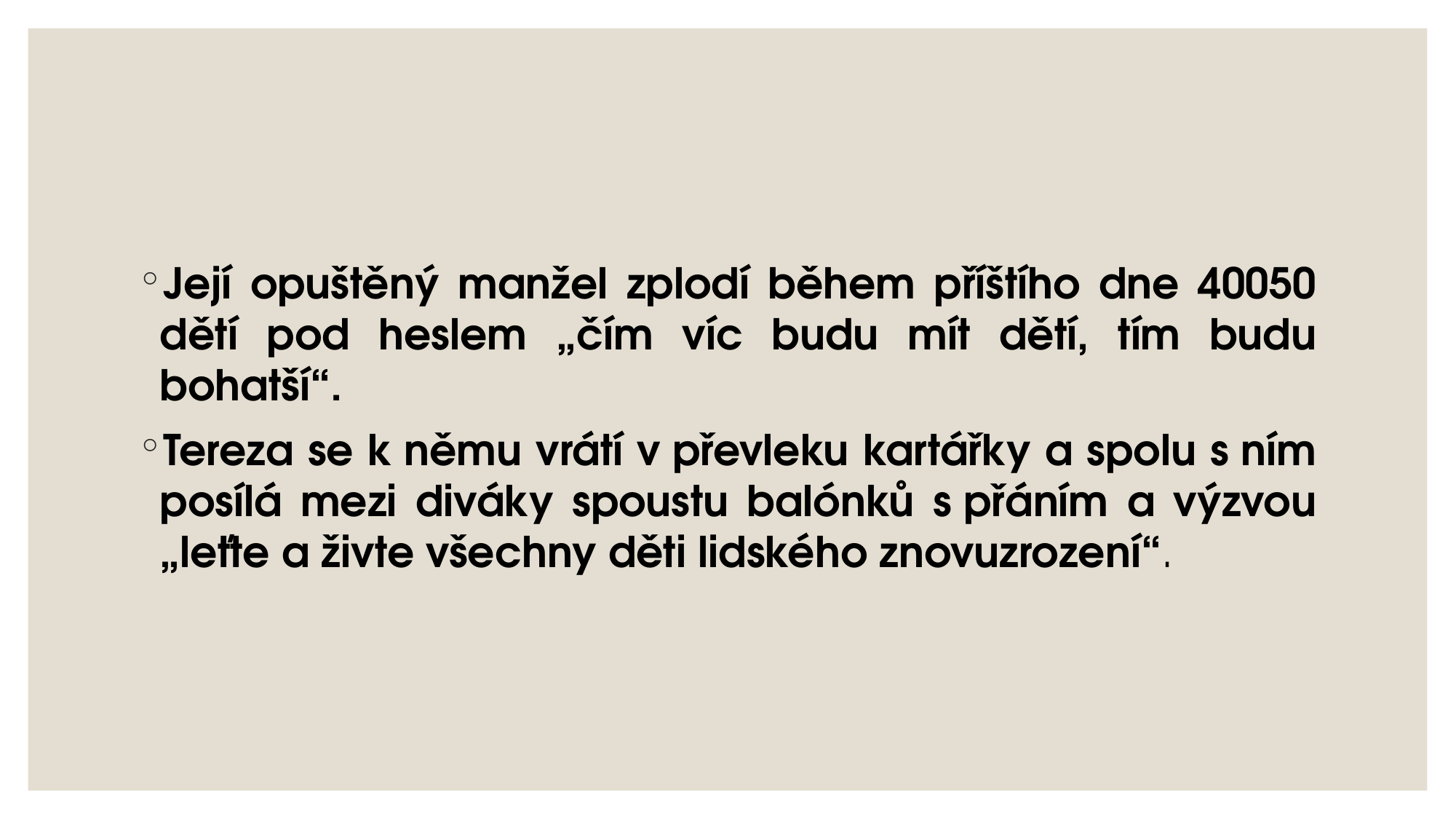

#
Její opuštěný manžel zplodí během příštího dne 40050 dětí pod heslem „čím víc budu mít dětí, tím budu bohatší“.
Tereza se k němu vrátí v převleku kartářky a spolu s ním posílá mezi diváky spoustu balónků s přáním a výzvou „leťte a živte všechny děti lidského znovuzrození“.